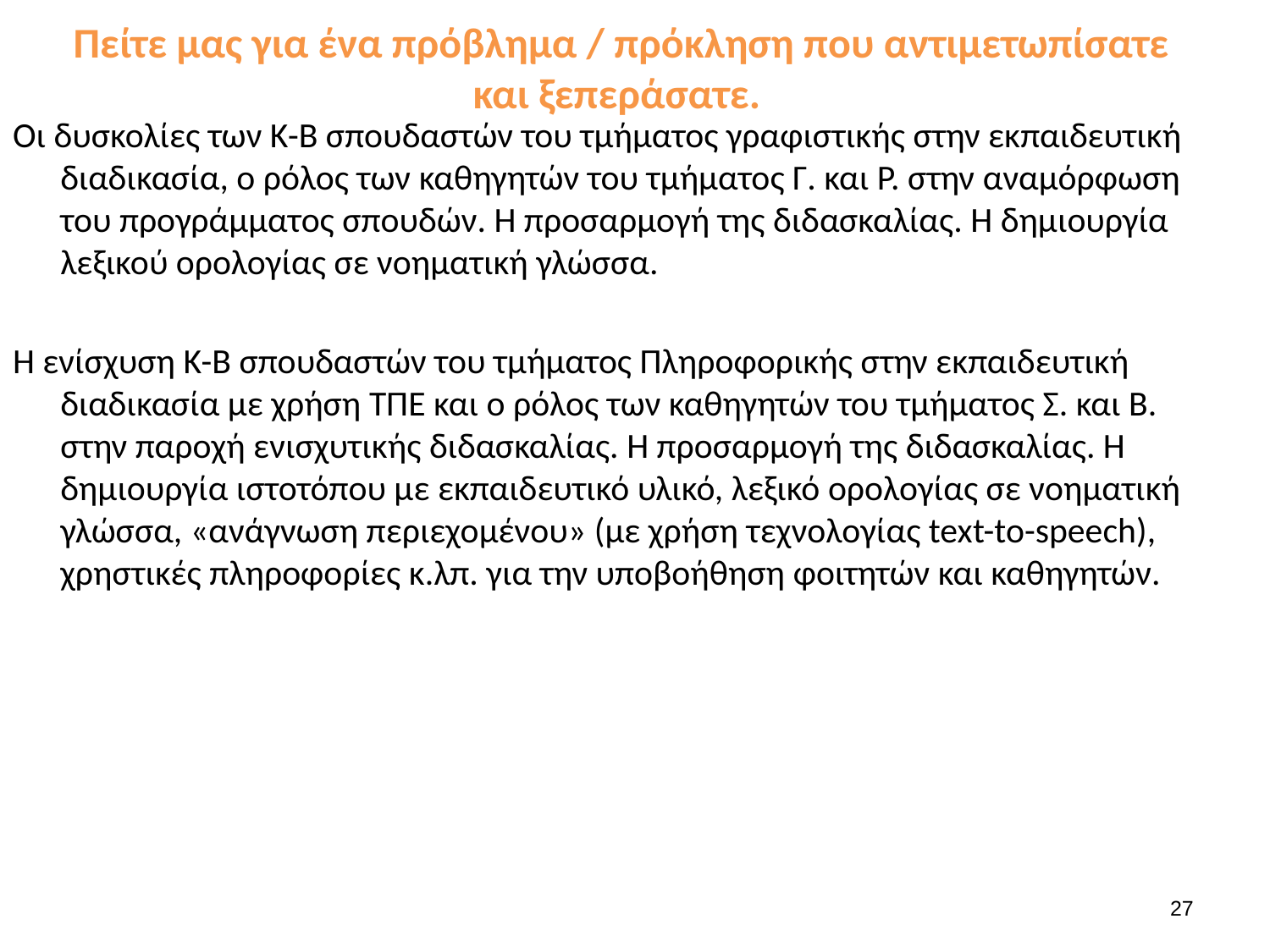

# Πείτε μας για ένα πρόβλημα / πρόκληση που αντιμετωπίσατε και ξεπεράσατε.
Οι δυσκολίες των Κ-Β σπουδαστών του τμήματος γραφιστικής στην εκπαιδευτική διαδικασία, ο ρόλος των καθηγητών του τμήματος Γ. και Ρ. στην αναμόρφωση του προγράμματος σπουδών. Η προσαρμογή της διδασκαλίας. Η δημιουργία λεξικού ορολογίας σε νοηματική γλώσσα.

Η ενίσχυση Κ-Β σπουδαστών του τμήματος Πληροφορικής στην εκπαιδευτική διαδικασία με χρήση ΤΠΕ και ο ρόλος των καθηγητών του τμήματος Σ. και Β. στην παροχή ενισχυτικής διδασκαλίας. Η προσαρμογή της διδασκαλίας. Η δημιουργία ιστοτόπου με εκπαιδευτικό υλικό, λεξικό ορολογίας σε νοηματική γλώσσα, «ανάγνωση περιεχομένου» (με χρήση τεχνολογίας text-to-speech), χρηστικές πληροφορίες κ.λπ. για την υποβοήθηση φοιτητών και καθηγητών.
27